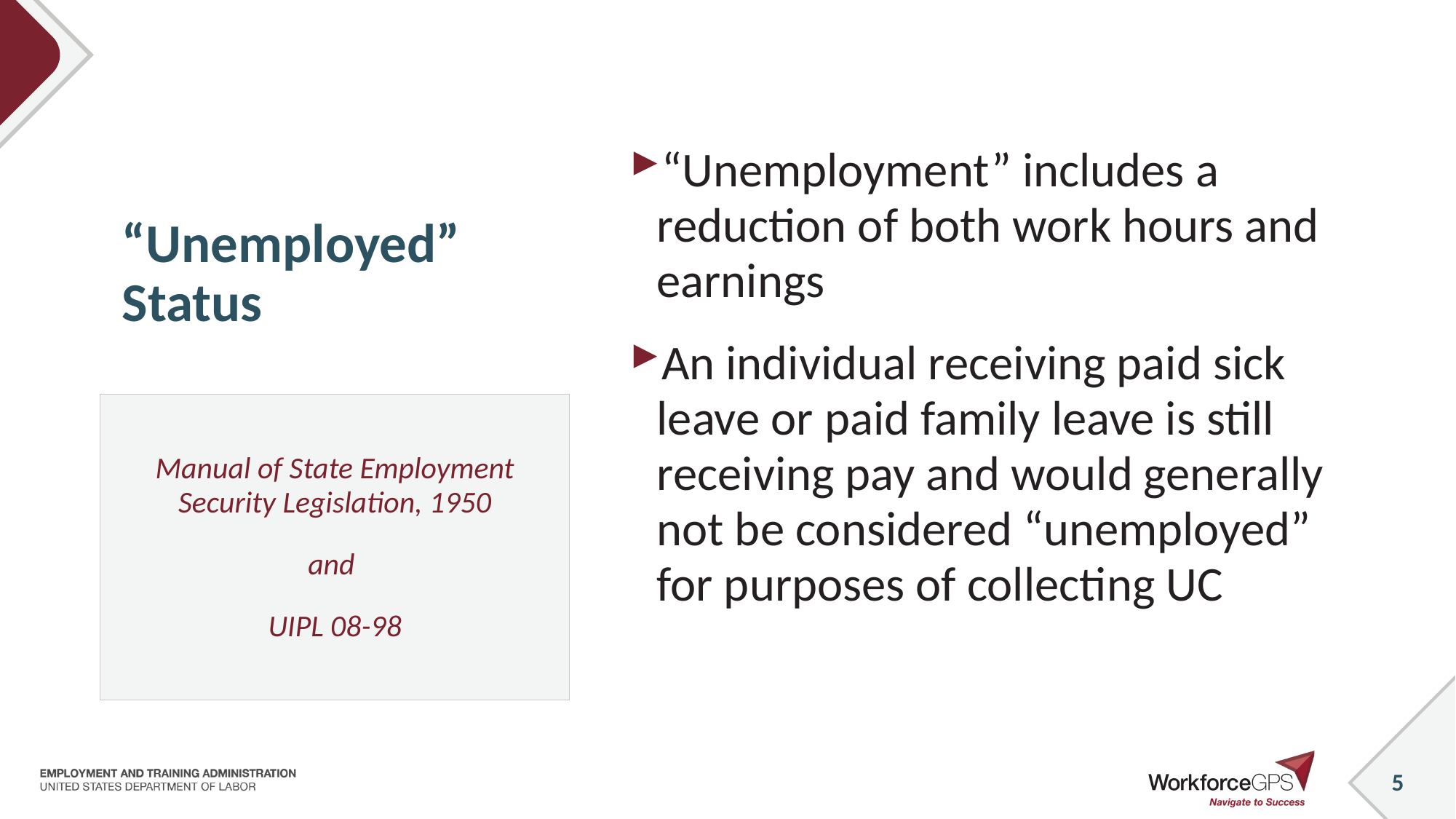

# “Unemployed” Status
“Unemployment” includes a reduction of both work hours and earnings
An individual receiving paid sick leave or paid family leave is still receiving pay and would generally not be considered “unemployed” for purposes of collecting UC
Manual of State Employment Security Legislation, 1950
and
UIPL 08-98
5